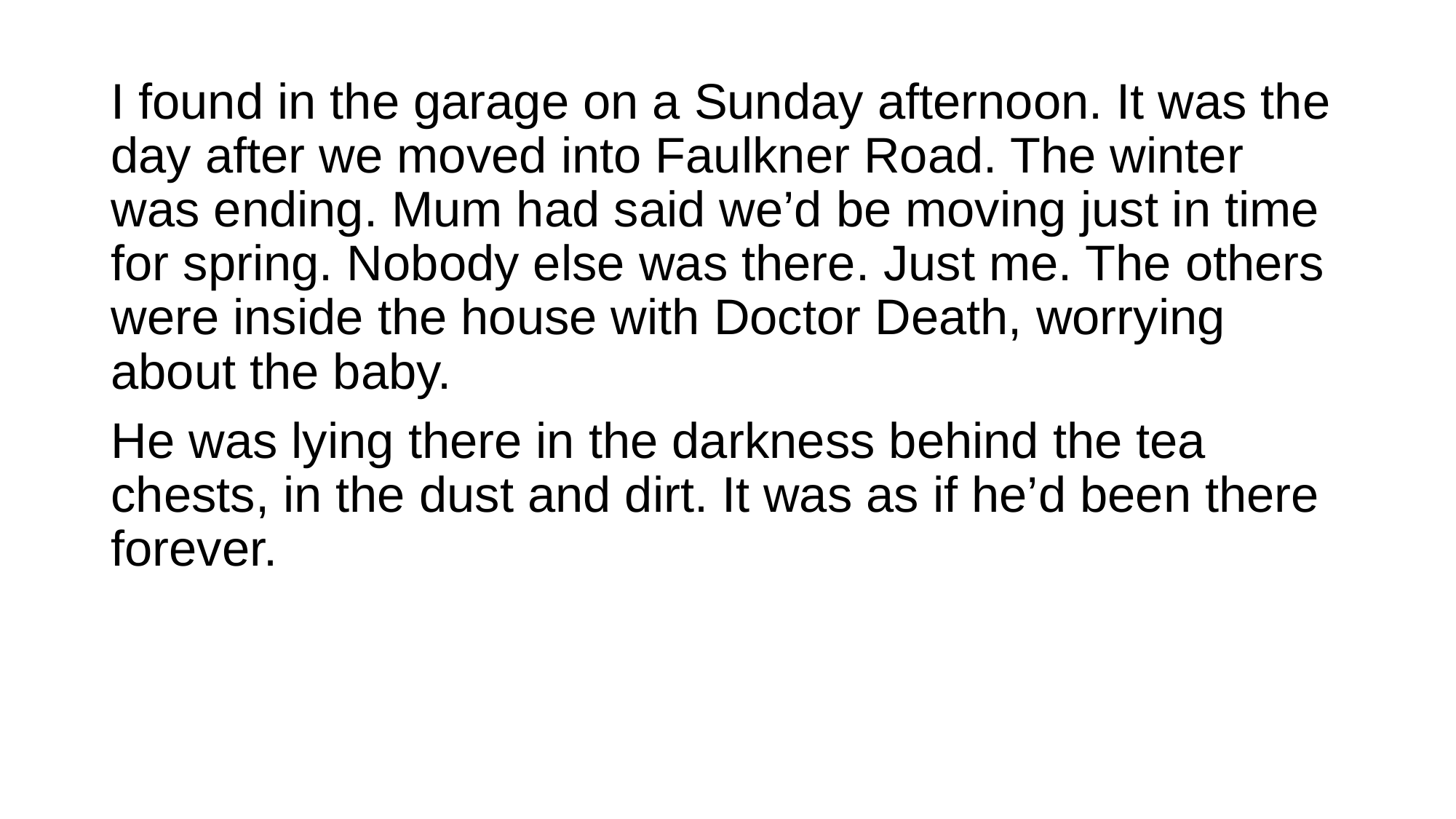

I found in the garage on a Sunday afternoon. It was the day after we moved into Faulkner Road. The winter was ending. Mum had said we’d be moving just in time for spring. Nobody else was there. Just me. The others were inside the house with Doctor Death, worrying about the baby.
He was lying there in the darkness behind the tea chests, in the dust and dirt. It was as if he’d been there forever.